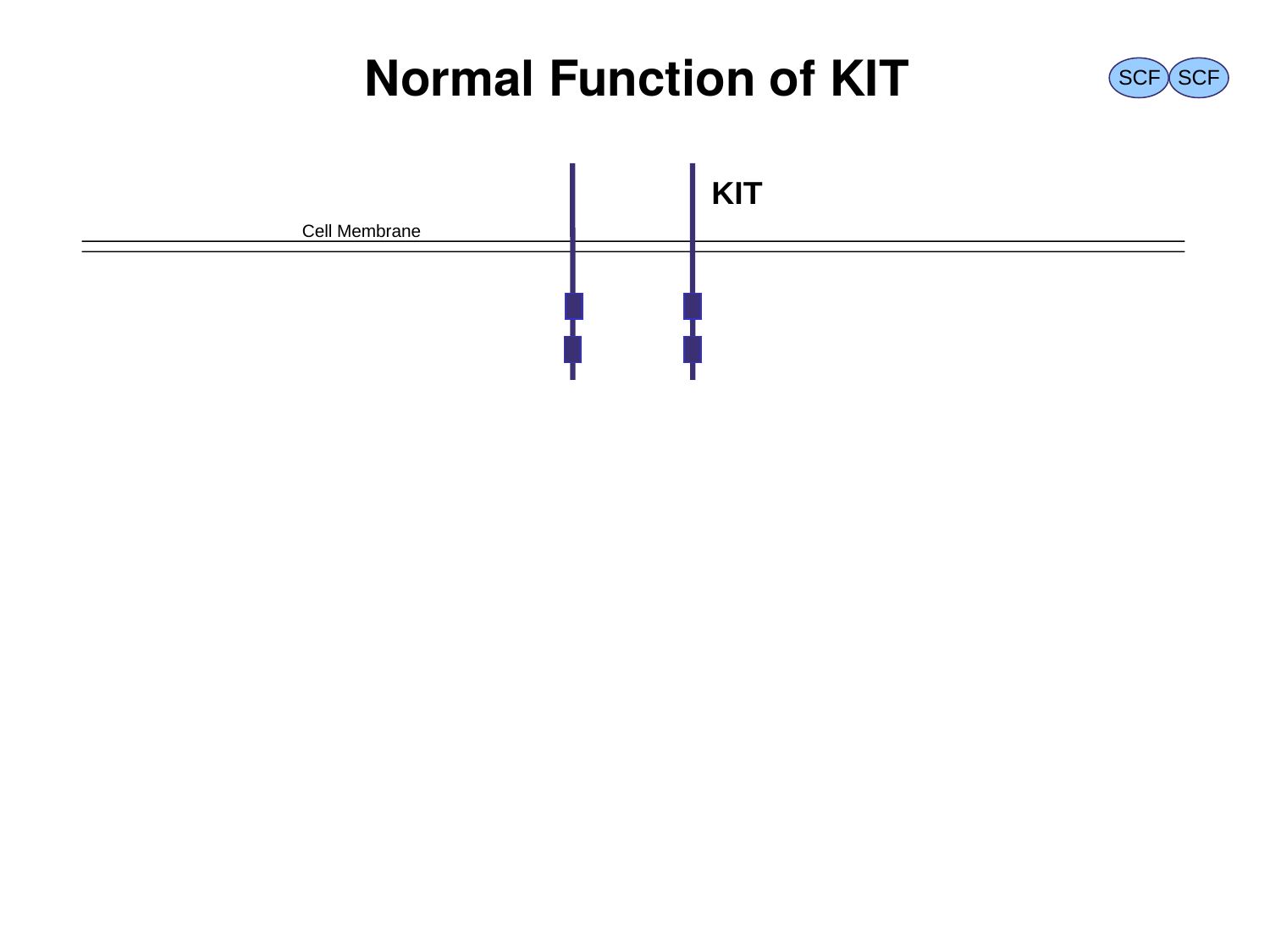

# Normal Function of KIT
SCF

SCF

KIT
Cell Membrane